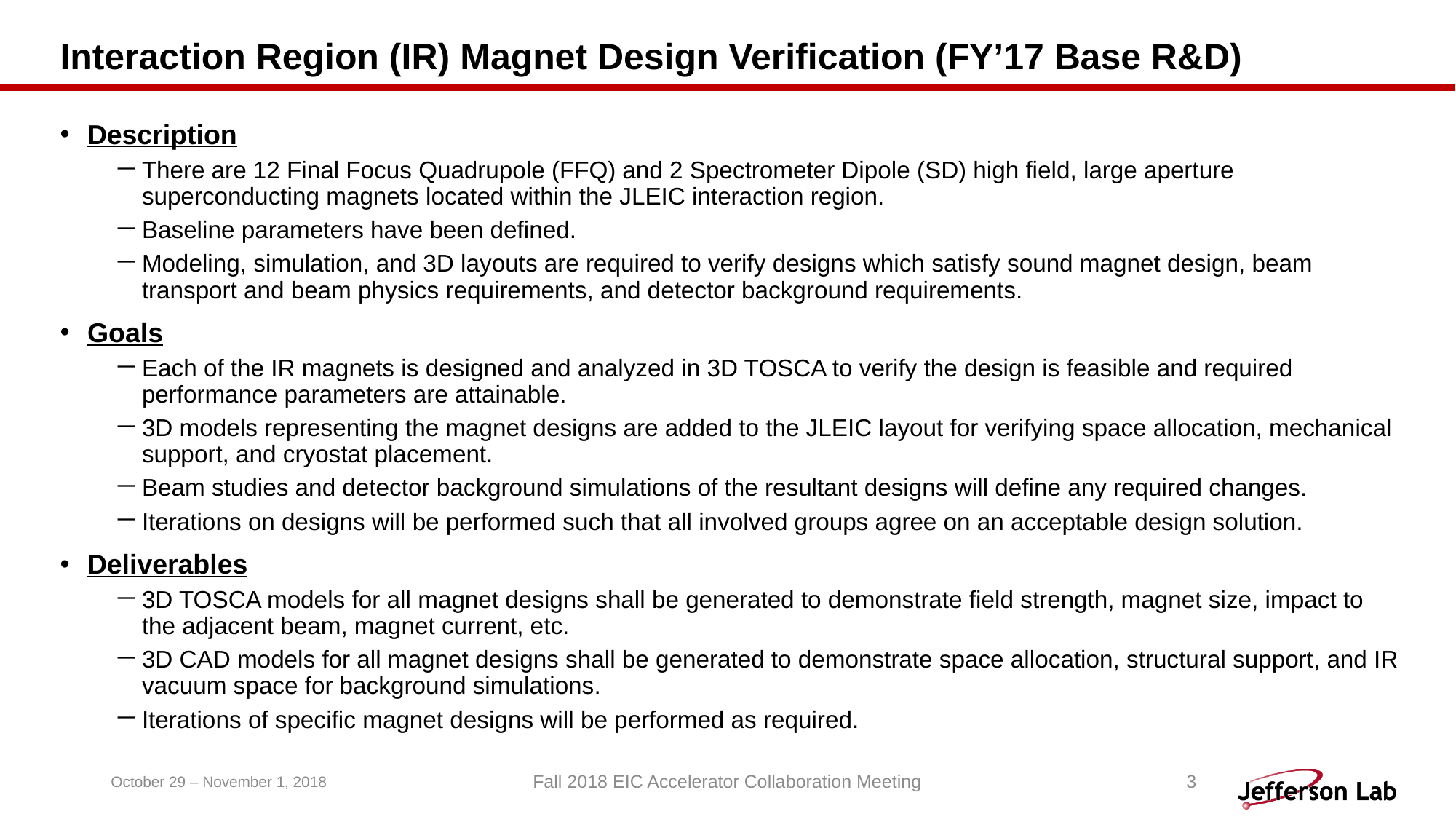

# Interaction Region (IR) Magnet Design Verification (FY’17 Base R&D)
Description
There are 12 Final Focus Quadrupole (FFQ) and 2 Spectrometer Dipole (SD) high field, large aperture superconducting magnets located within the JLEIC interaction region.
Baseline parameters have been defined.
Modeling, simulation, and 3D layouts are required to verify designs which satisfy sound magnet design, beam transport and beam physics requirements, and detector background requirements.
Goals
Each of the IR magnets is designed and analyzed in 3D TOSCA to verify the design is feasible and required performance parameters are attainable.
3D models representing the magnet designs are added to the JLEIC layout for verifying space allocation, mechanical support, and cryostat placement.
Beam studies and detector background simulations of the resultant designs will define any required changes.
Iterations on designs will be performed such that all involved groups agree on an acceptable design solution.
Deliverables
3D TOSCA models for all magnet designs shall be generated to demonstrate field strength, magnet size, impact to the adjacent beam, magnet current, etc.
3D CAD models for all magnet designs shall be generated to demonstrate space allocation, structural support, and IR vacuum space for background simulations.
Iterations of specific magnet designs will be performed as required.
October 29 – November 1, 2018
Fall 2018 EIC Accelerator Collaboration Meeting
3